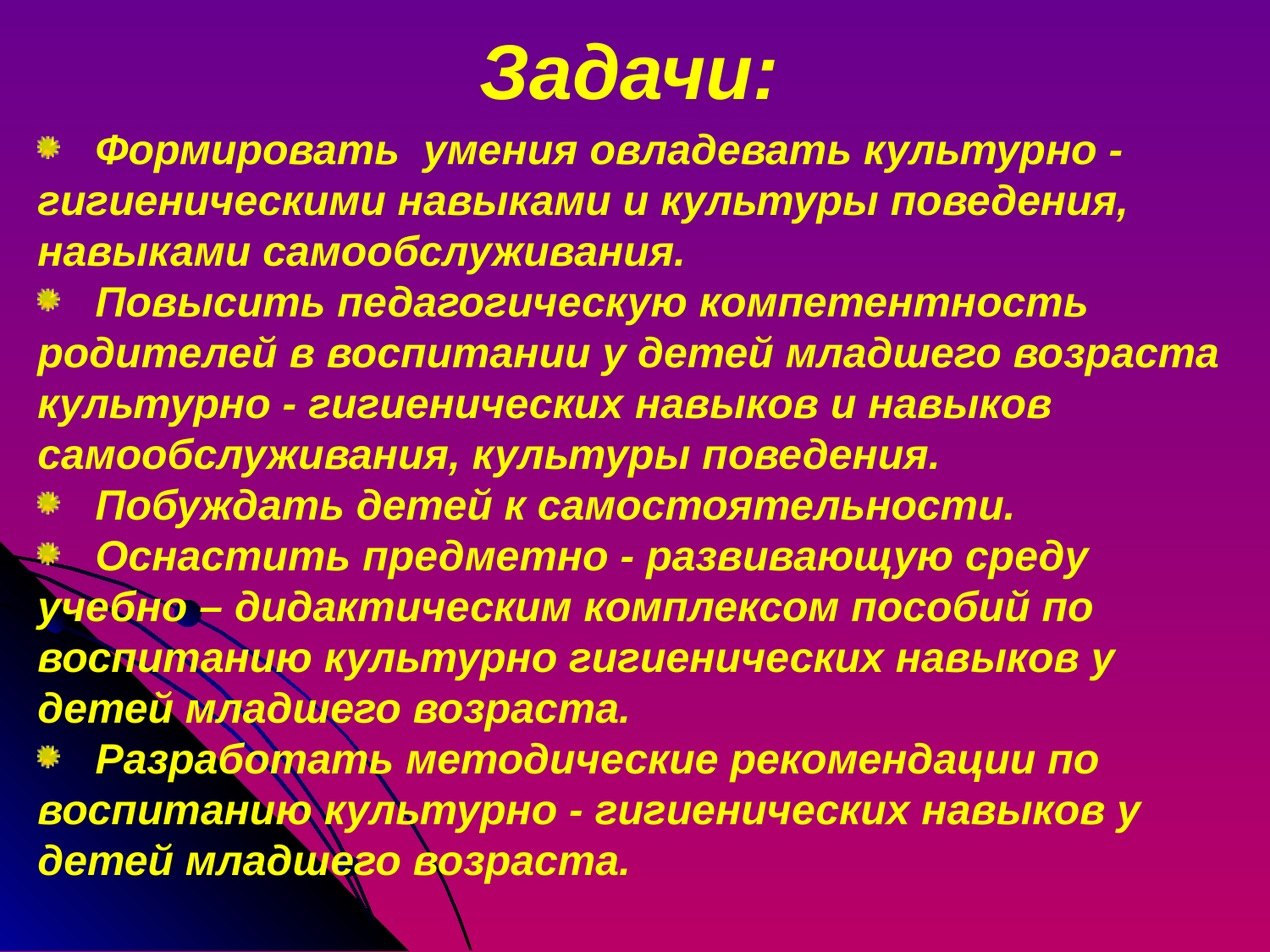

# Задачи:
   Формировать  умения овладевать культурно - гигиеническими навыками и культуры поведения, навыками самообслуживания.
   Повысить педагогическую компетентность родителей в воспитании у детей младшего возраста культурно - гигиенических навыков и навыков самообслуживания, культуры поведения.
   Побуждать детей к самостоятельности.
   Оснастить предметно - развивающую среду учебно – дидактическим комплексом пособий по воспитанию культурно гигиенических навыков у детей младшего возраста.
   Разработать методические рекомендации по воспитанию культурно - гигиенических навыков у детей младшего возраста.